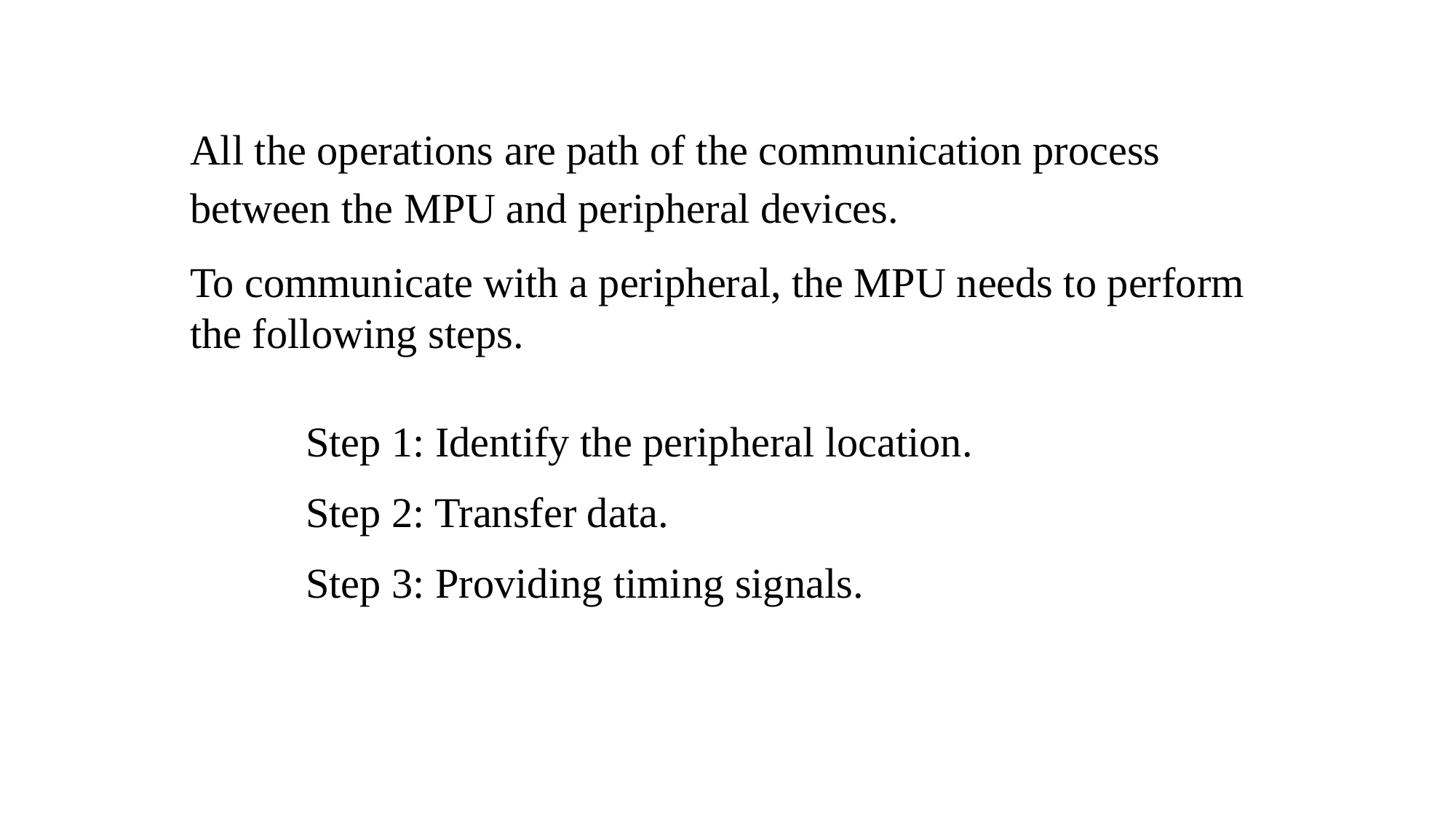

All the operations are path of the communication process between the MPU and peripheral devices.
To communicate with a peripheral, the MPU needs to perform the following steps.
Step 1: Identify the peripheral location.
Step 2: Transfer data.
Step 3: Providing timing signals.